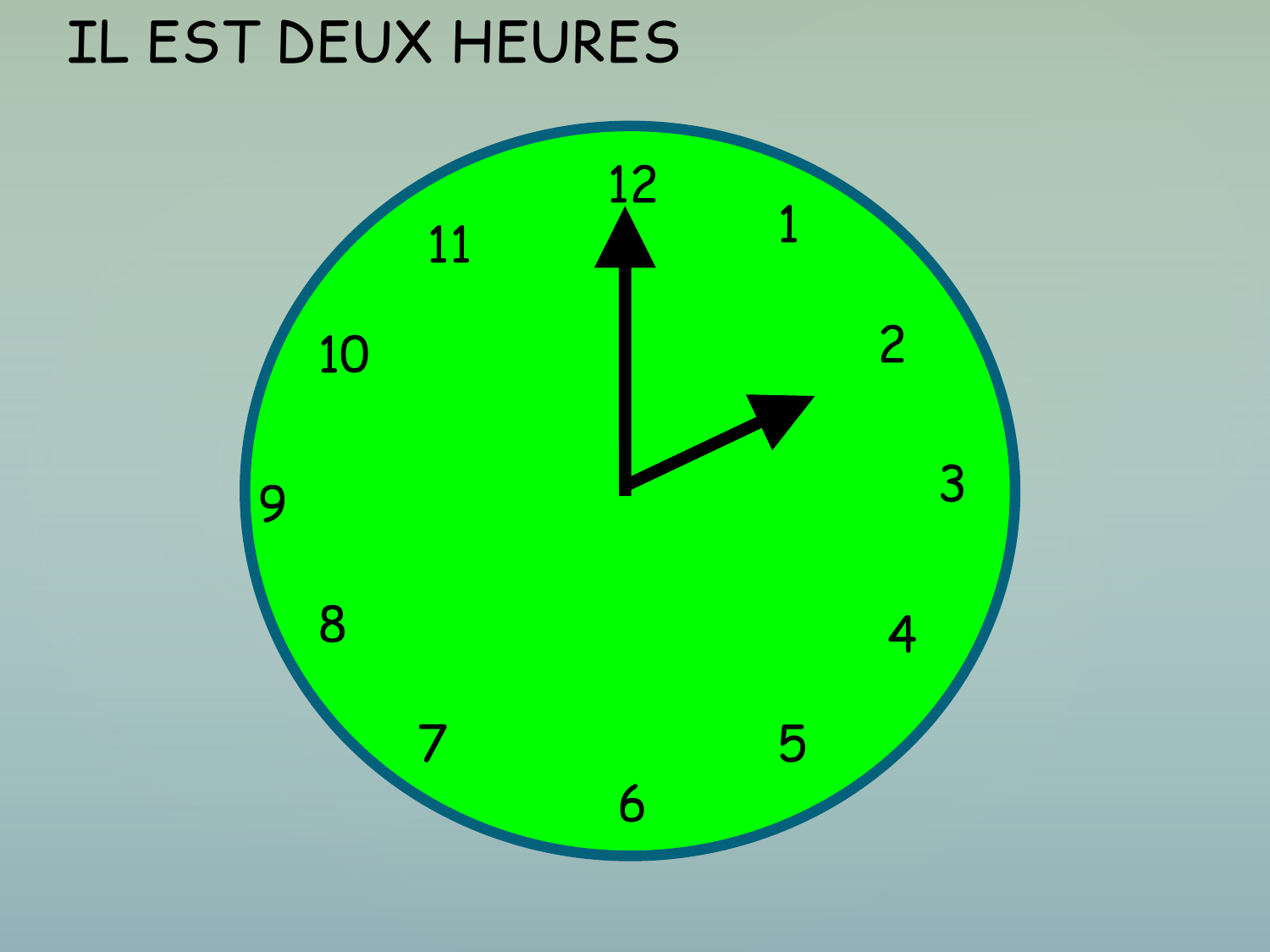

IL EST DEUX HEURES

12
1
11

2
10

3
9
8
4
7
5
6